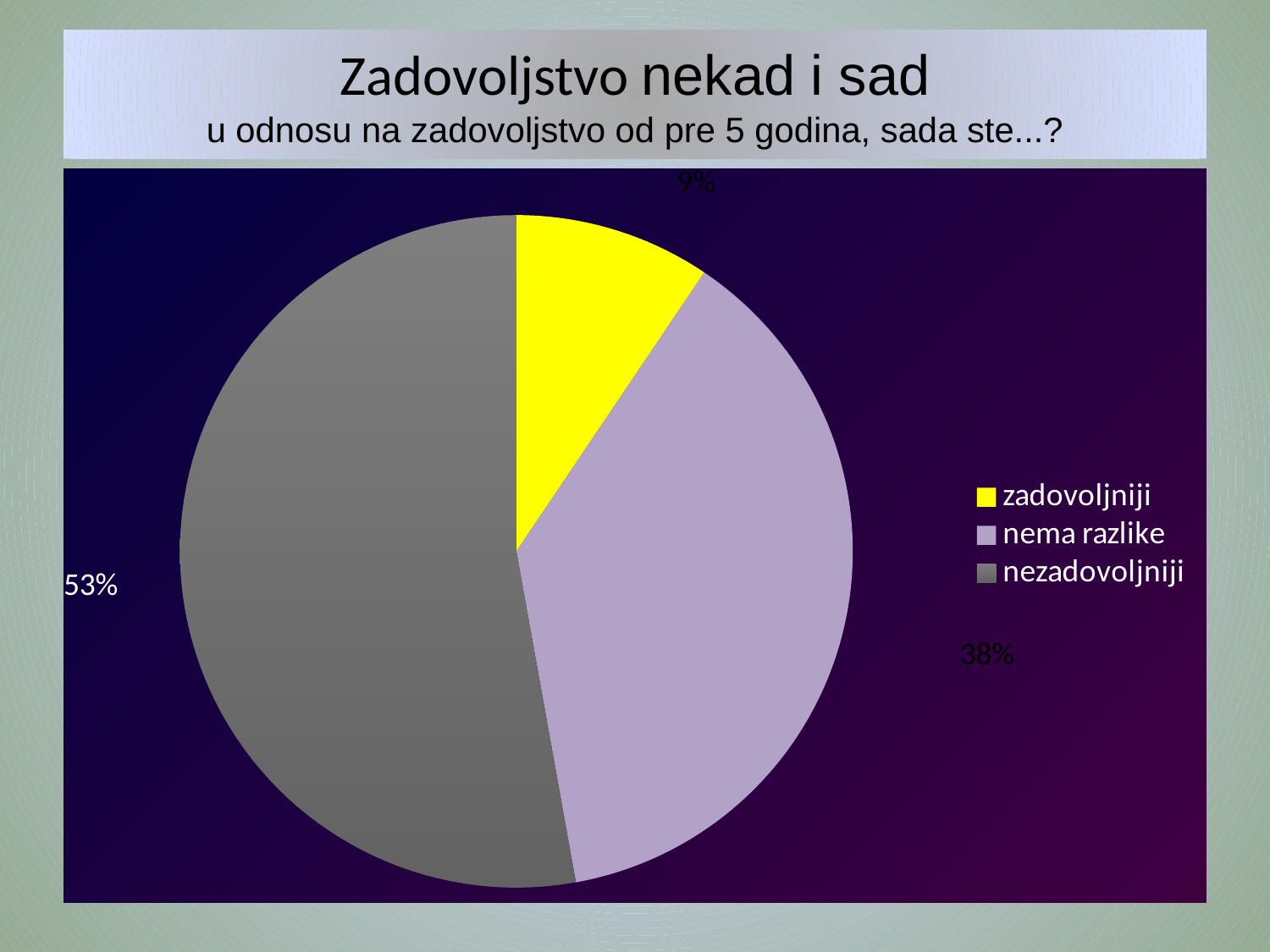

# Zadovoljstvo nekad i sad u odnosu na zadovoljstvo od pre 5 godina, sada ste...?

[unsupported chart]